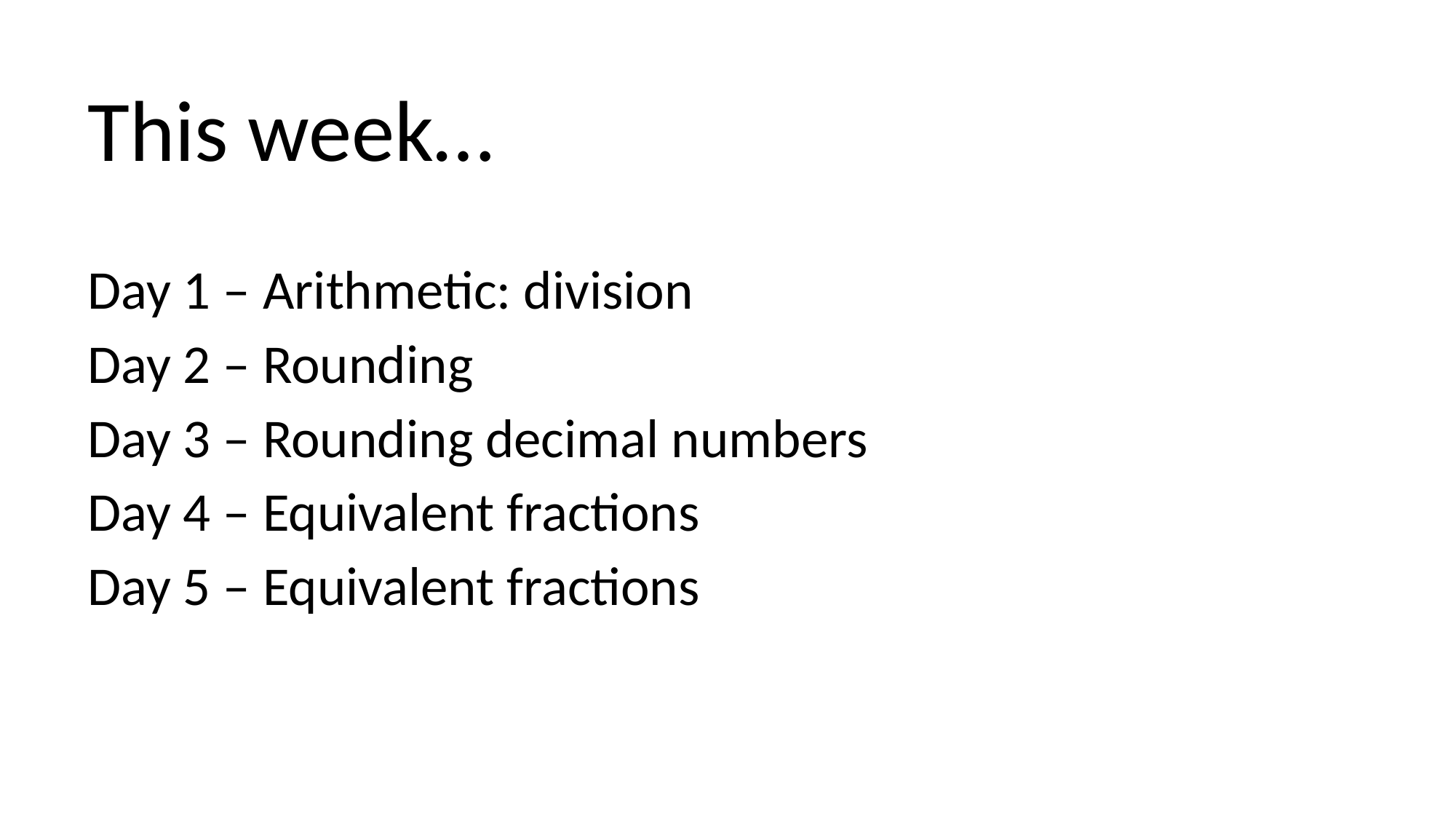

# This week…
Day 1 – Arithmetic: division
Day 2 – Rounding
Day 3 – Rounding decimal numbers
Day 4 – Equivalent fractions
Day 5 – Equivalent fractions